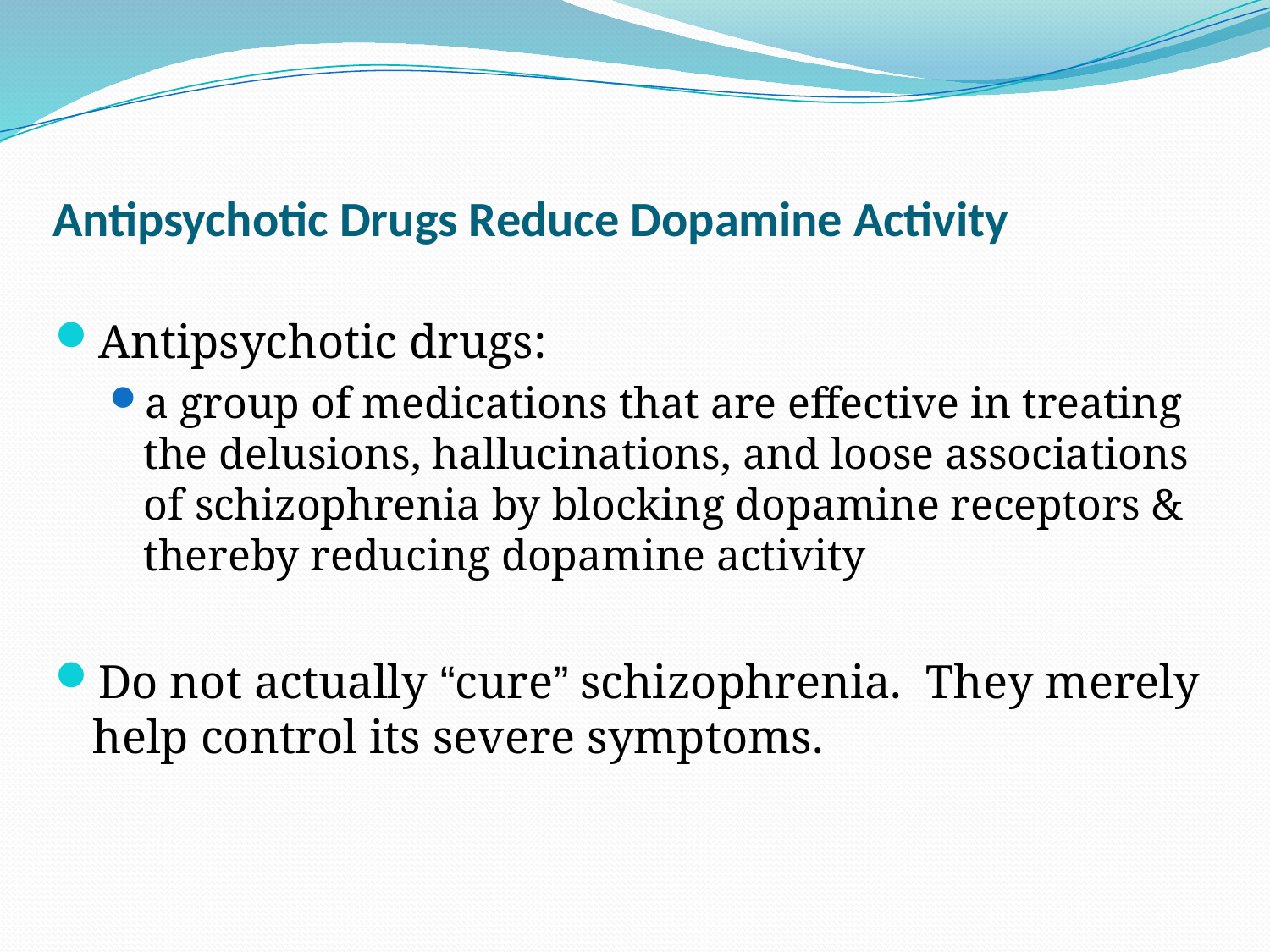

# Antipsychotic Drugs Reduce Dopamine Activity
Antipsychotic drugs:
a group of medications that are effective in treating the delusions, hallucinations, and loose associations of schizophrenia by blocking dopamine receptors & thereby reducing dopamine activity

Do not actually “cure” schizophrenia.  They merely help control its severe symptoms.